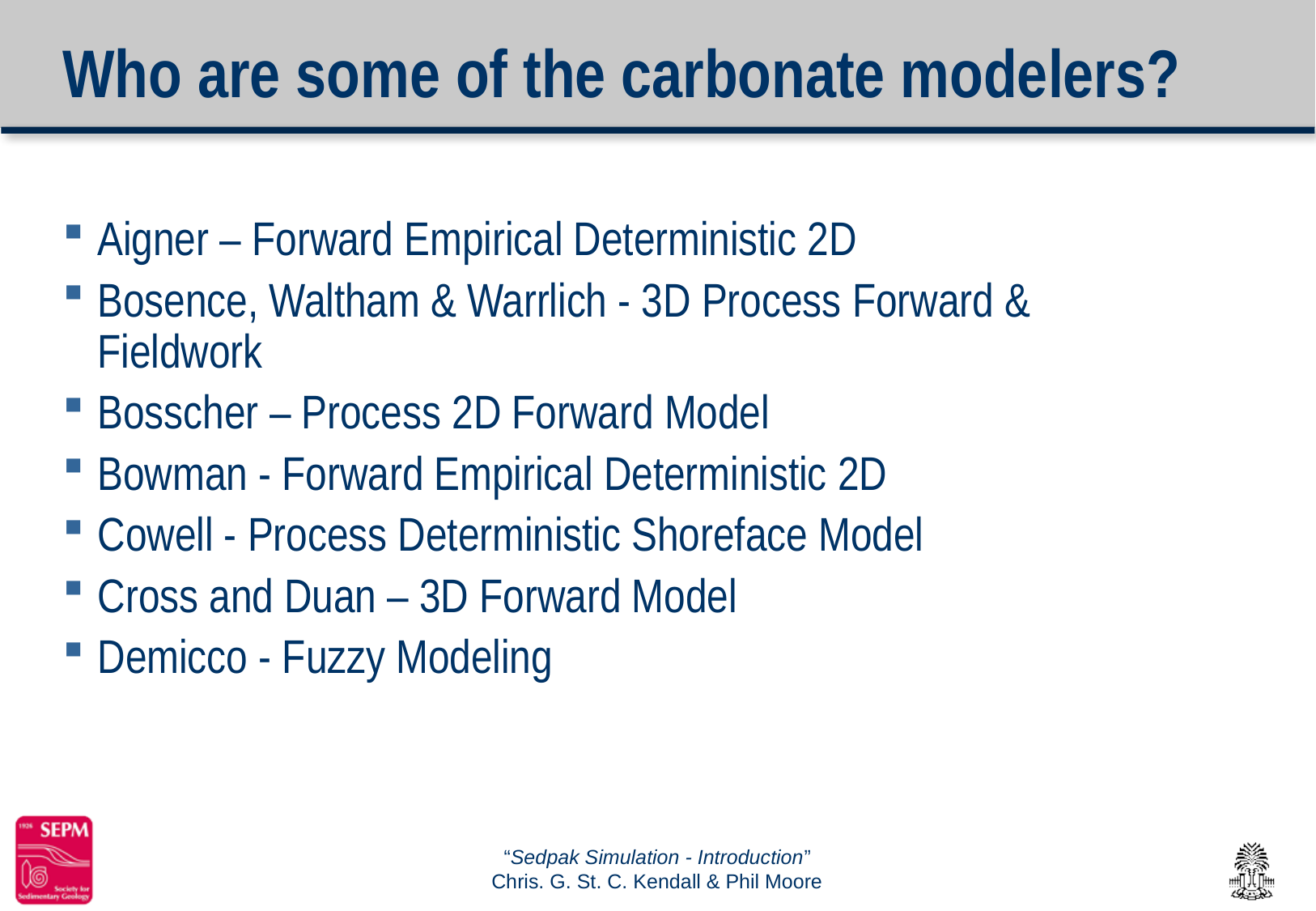

# Who are some of the carbonate modelers?
Aigner – Forward Empirical Deterministic 2D
Bosence, Waltham & Warrlich - 3D Process Forward & Fieldwork
Bosscher – Process 2D Forward Model
Bowman - Forward Empirical Deterministic 2D
Cowell - Process Deterministic Shoreface Model
Cross and Duan – 3D Forward Model
Demicco - Fuzzy Modeling